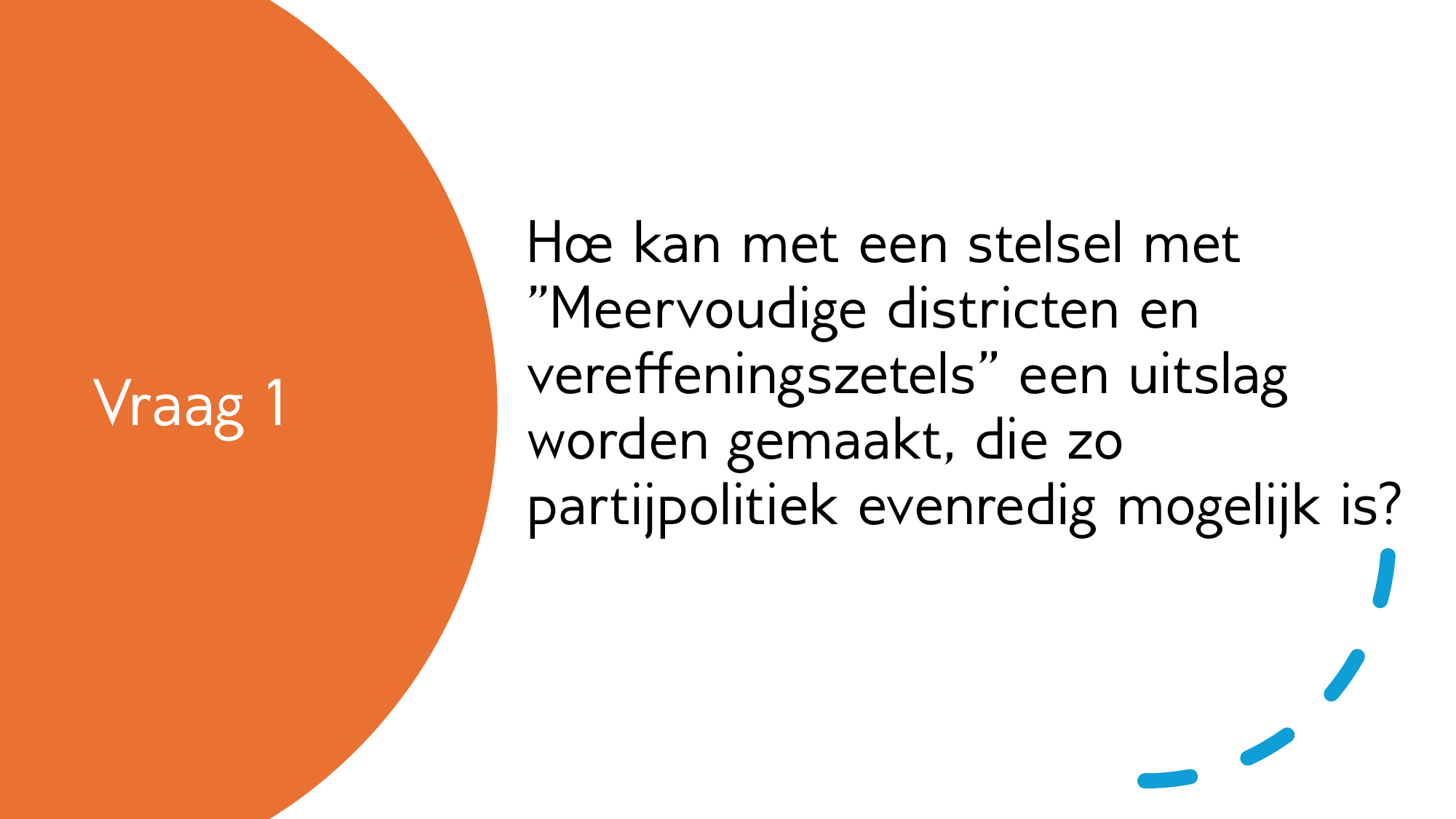

Hoe kan met een stelsel met ”Meervoudige districten en vereffeningszetels” een uitslag worden gemaakt, die zo partijpolitiek evenredig mogelijk is?

# Vraag 1